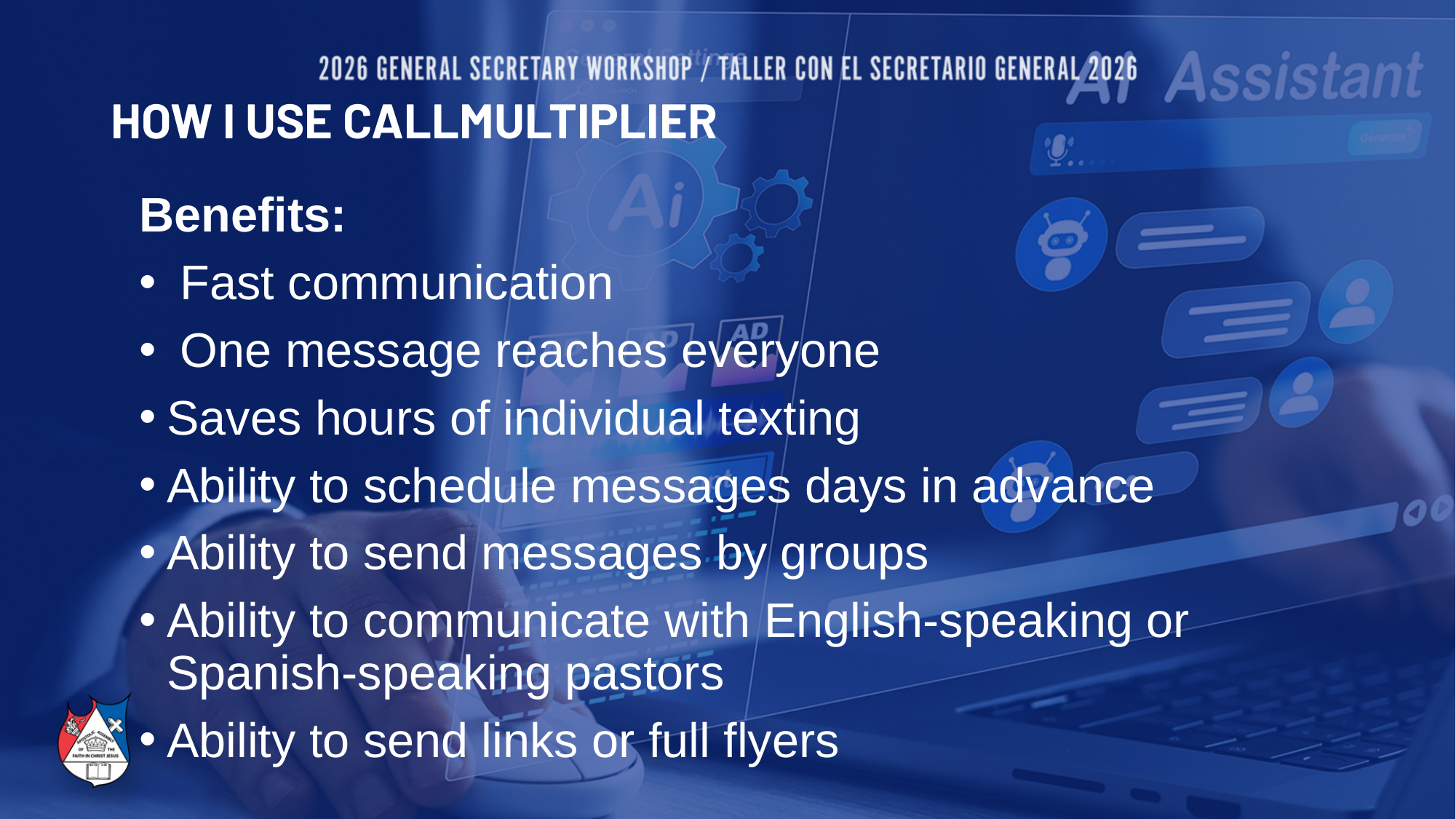

# HOW I USE CALLMULTIPLIER
Benefits:
 Fast communication
 One message reaches everyone
Saves hours of individual texting
Ability to schedule messages days in advance
Ability to send messages by groups
Ability to communicate with English-speaking or Spanish-speaking pastors
Ability to send links or full flyers